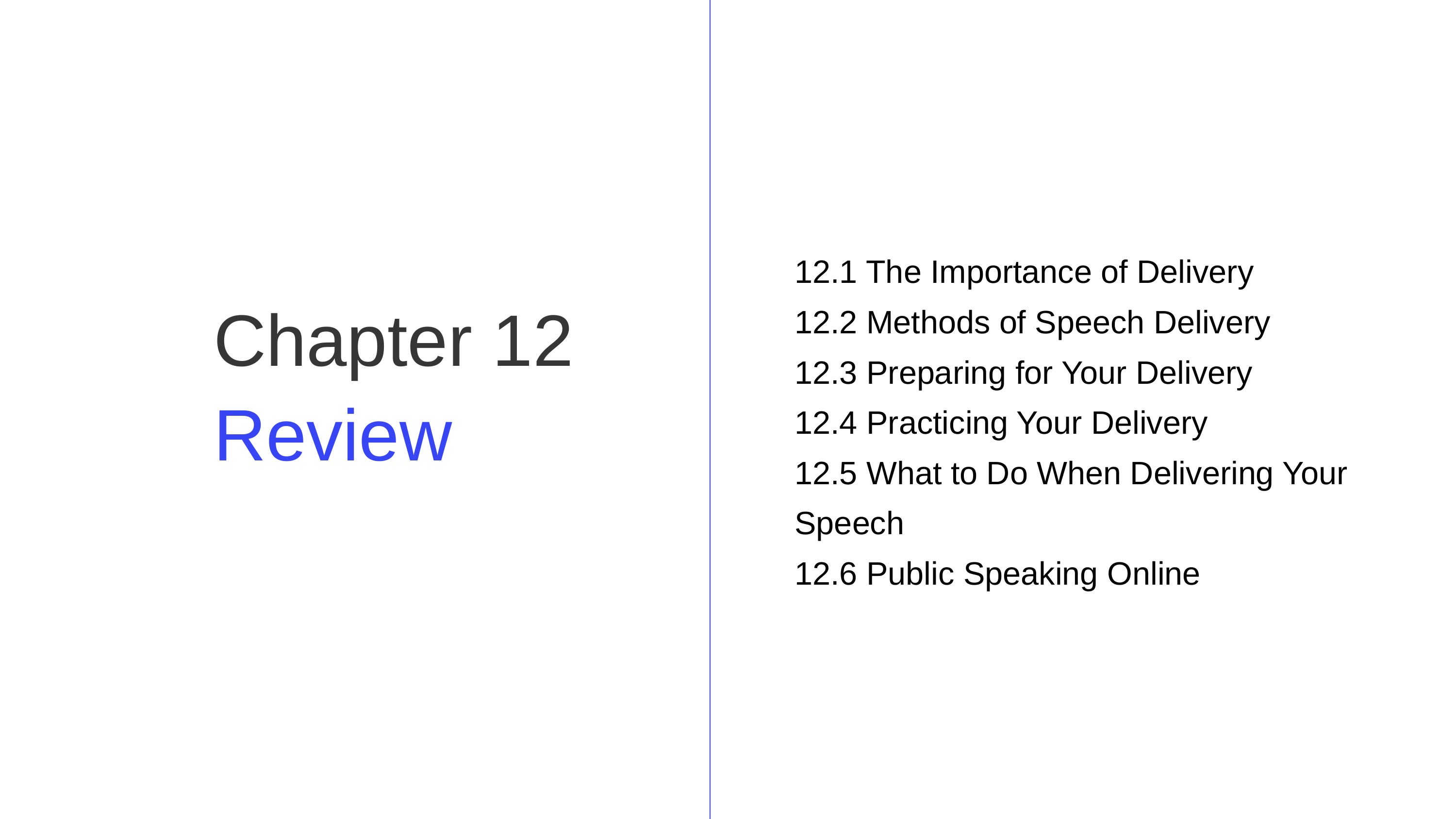

12.1 The Importance of Delivery
12.2 Methods of Speech Delivery
12.3 Preparing for Your Delivery
12.4 Practicing Your Delivery
12.5 What to Do When Delivering Your Speech
12.6 Public Speaking Online
Chapter 12 Review